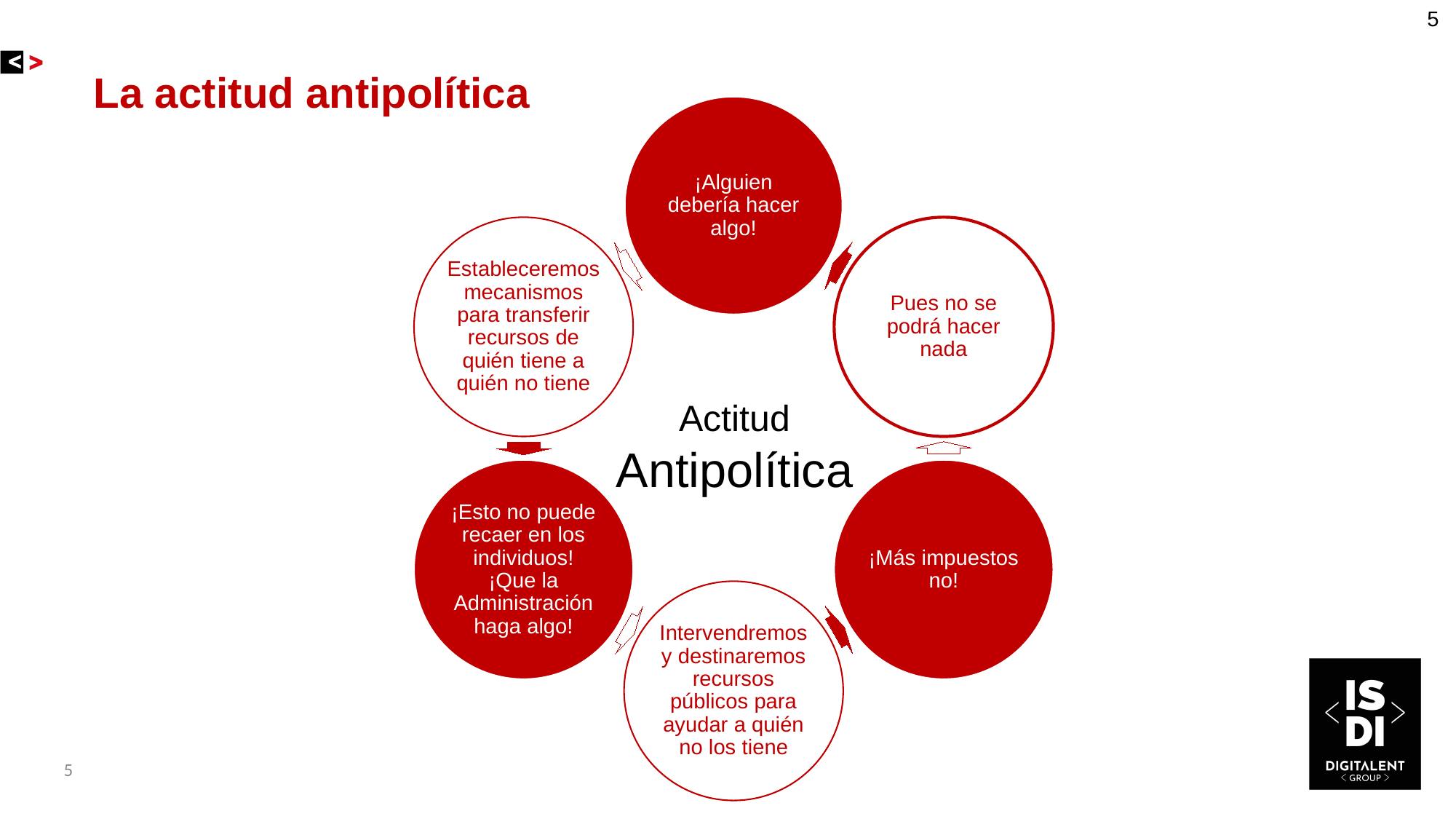

5
# La actitud antipolítica
¡Alguien debería hacer algo!

Pues no se podrá hacer nada

¡Más impuestos no!

Intervendremos y destinaremos recursos públicos para ayudar a quién no los tiene

¡Esto no puede recaer en los individuos!
¡Que la Administración haga algo!

Estableceremos mecanismos para transferir recursos de quién tiene a quién no tiene

Actitud
Antipolítica
5